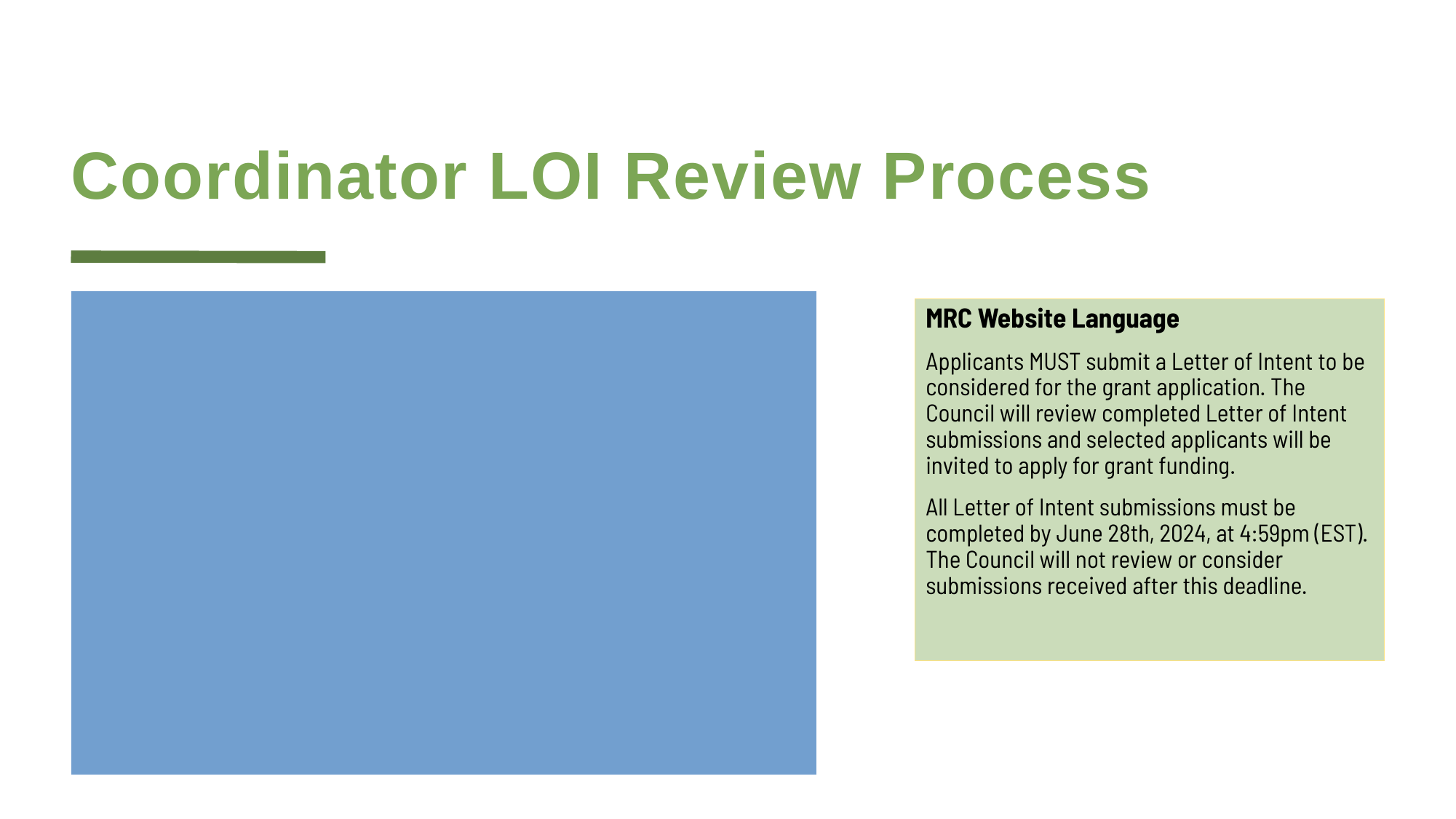

# Coordinator LOI Review Process
Exported Raw Data to Excel
480 total responses recorded
Removed submissions not completed or submitted
 Removed submissions “Finished” column = FALSE
Removed test submissions
Ran filter “Primary Organization IS NOT”: x, stet, n, TEST, etc..
Removed incomplete submissions*
Any submission with 3 or more missing fields was removed
Submissions left blank could have been submitted
Removed submissions requested by applicant
Any submission requested to be removed by organization in advance of submission deadline
Formatted responses for ease of viewing and comparison
Replaced “Other” responses with written answer / information provided
Removed misc. columns included in raw data (not part of application)
If funding request was a range, higher value was included

MRC Website Language
Applicants MUST submit a Letter of Intent to be considered for the grant application. The Council will review completed Letter of Intent submissions and selected applicants will be invited to apply for grant funding.
All Letter of Intent submissions must be completed by June 28th, 2024, at 4:59pm (EST). The Council will not review or consider submissions received after this deadline.